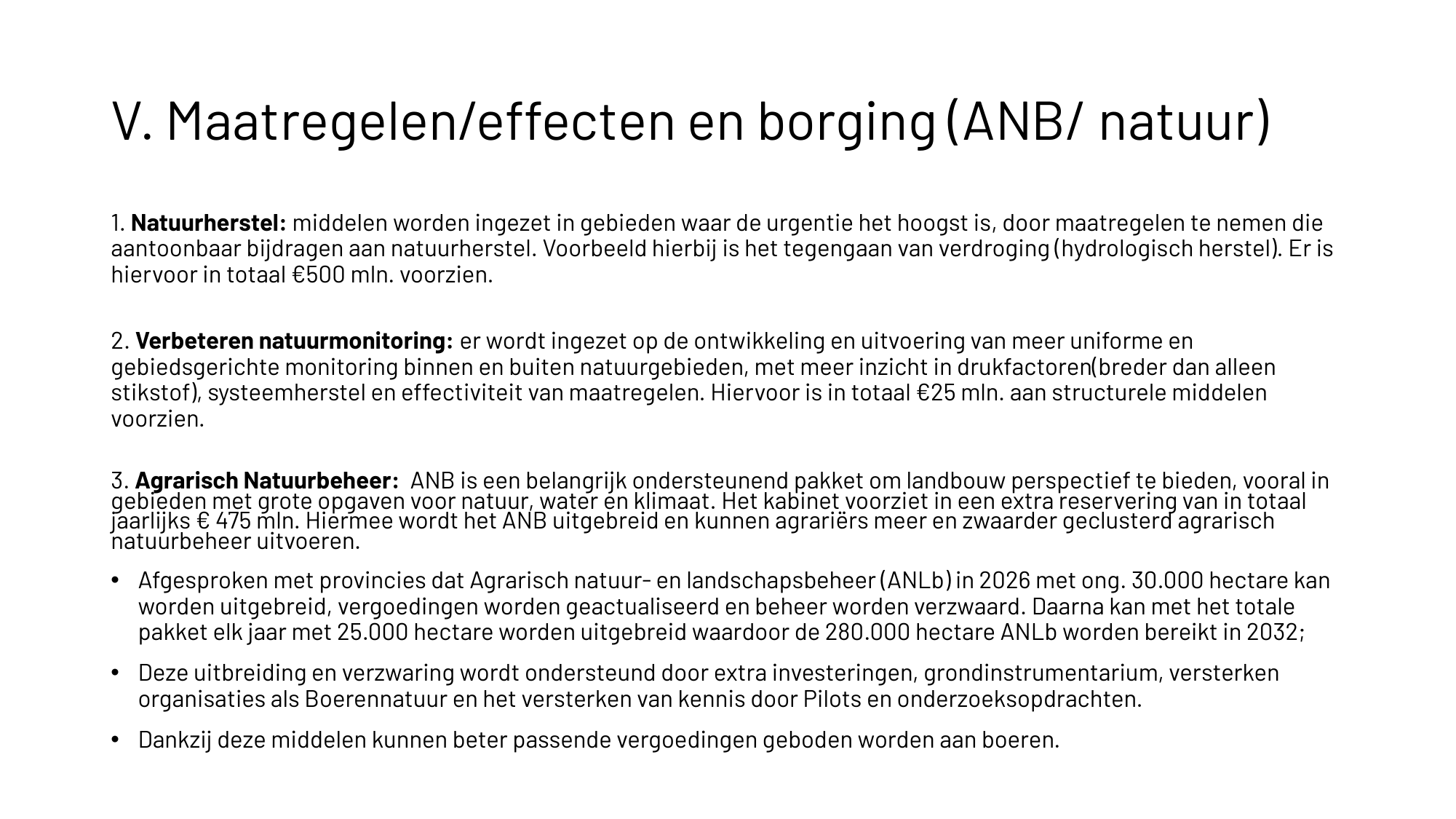

# V. Maatregelen/effecten en borging (ANB/ natuur)
1. Natuurherstel: middelen worden ingezet in gebieden waar de urgentie het hoogst is, door maatregelen te nemen die aantoonbaar bijdragen aan natuurherstel. Voorbeeld hierbij is het tegengaan van verdroging (hydrologisch herstel). Er is hiervoor in totaal €500 mln. voorzien.
2. Verbeteren natuurmonitoring: er wordt ingezet op de ontwikkeling en uitvoering van meer uniforme en gebiedsgerichte monitoring binnen en buiten natuurgebieden, met meer inzicht in drukfactoren(breder dan alleen stikstof), systeemherstel en effectiviteit van maatregelen. Hiervoor is in totaal €25 mln. aan structurele middelen voorzien.
3. Agrarisch Natuurbeheer:  ANB is een belangrijk ondersteunend pakket om landbouw perspectief te bieden, vooral in gebieden met grote opgaven voor natuur, water en klimaat. Het kabinet voorziet in een extra reservering van in totaal jaarlijks € 475 mln. Hiermee wordt het ANB uitgebreid en kunnen agrariërs meer en zwaarder geclusterd agrarisch natuurbeheer uitvoeren.
Afgesproken met provincies dat Agrarisch natuur- en landschapsbeheer (ANLb) in 2026 met ong. 30.000 hectare kan worden uitgebreid, vergoedingen worden geactualiseerd en beheer worden verzwaard. Daarna kan met het totale pakket elk jaar met 25.000 hectare worden uitgebreid waardoor de 280.000 hectare ANLb worden bereikt in 2032;
Deze uitbreiding en verzwaring wordt ondersteund door extra investeringen, grondinstrumentarium, versterken organisaties als Boerennatuur en het versterken van kennis door Pilots en onderzoeksopdrachten.
Dankzij deze middelen kunnen beter passende vergoedingen geboden worden aan boeren.